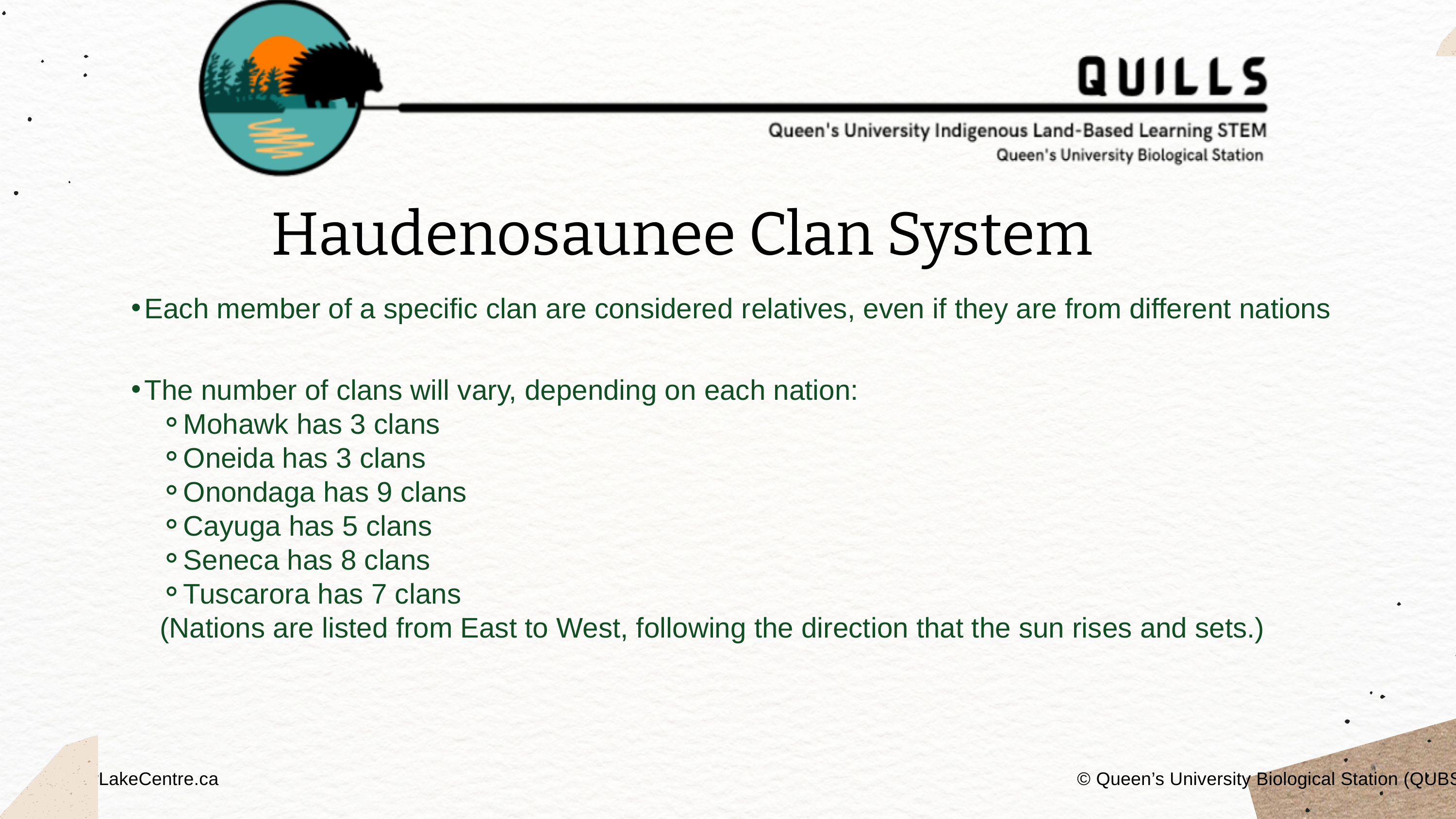

Haudenosaunee Clan System
Each member of a specific clan are considered relatives, even if they are from different nations

The number of clans will vary, depending on each nation:
Mohawk has 3 clans
Oneida has 3 clans
Onondaga has 9 clans
Cayuga has 5 clans
Seneca has 8 clans
Tuscarora has 7 clans
(Nations are listed from East to West, following the direction that the sun rises and sets.)

ElbowLakeCentre.ca		  				                                                                                     © Queen’s University Biological Station (QUBS), 2023